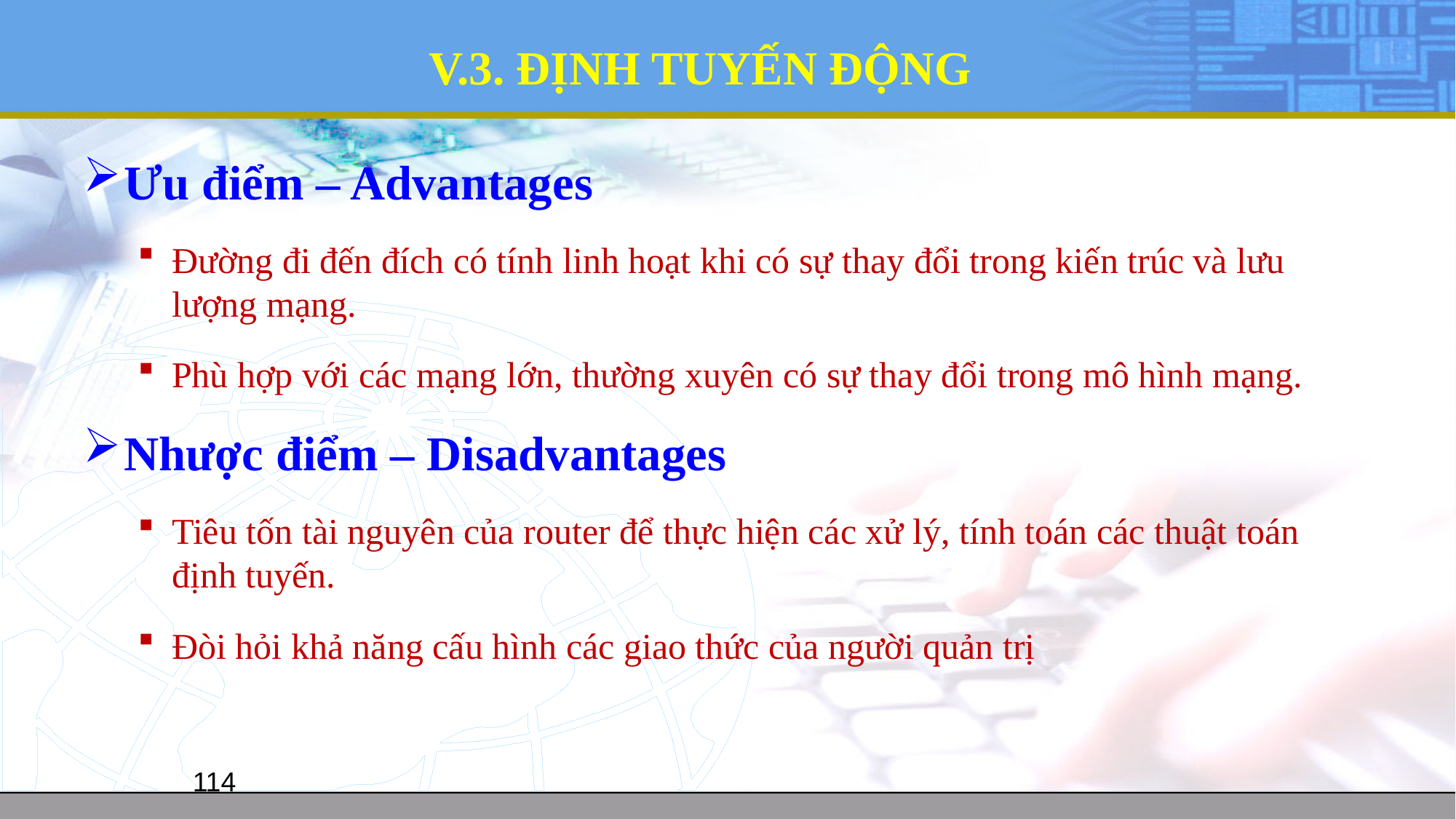

# V.3. ĐỊNH TUYẾN ĐỘNG
Ưu điểm – Advantages
Đường đi đến đích có tính linh hoạt khi có sự thay đổi trong kiến trúc và lưu lượng mạng.
Phù hợp với các mạng lớn, thường xuyên có sự thay đổi trong mô hình mạng.
Nhược điểm – Disadvantages
Tiêu tốn tài nguyên của router để thực hiện các xử lý, tính toán các thuật toán định tuyến.
Đòi hỏi khả năng cấu hình các giao thức của người quản trị

114